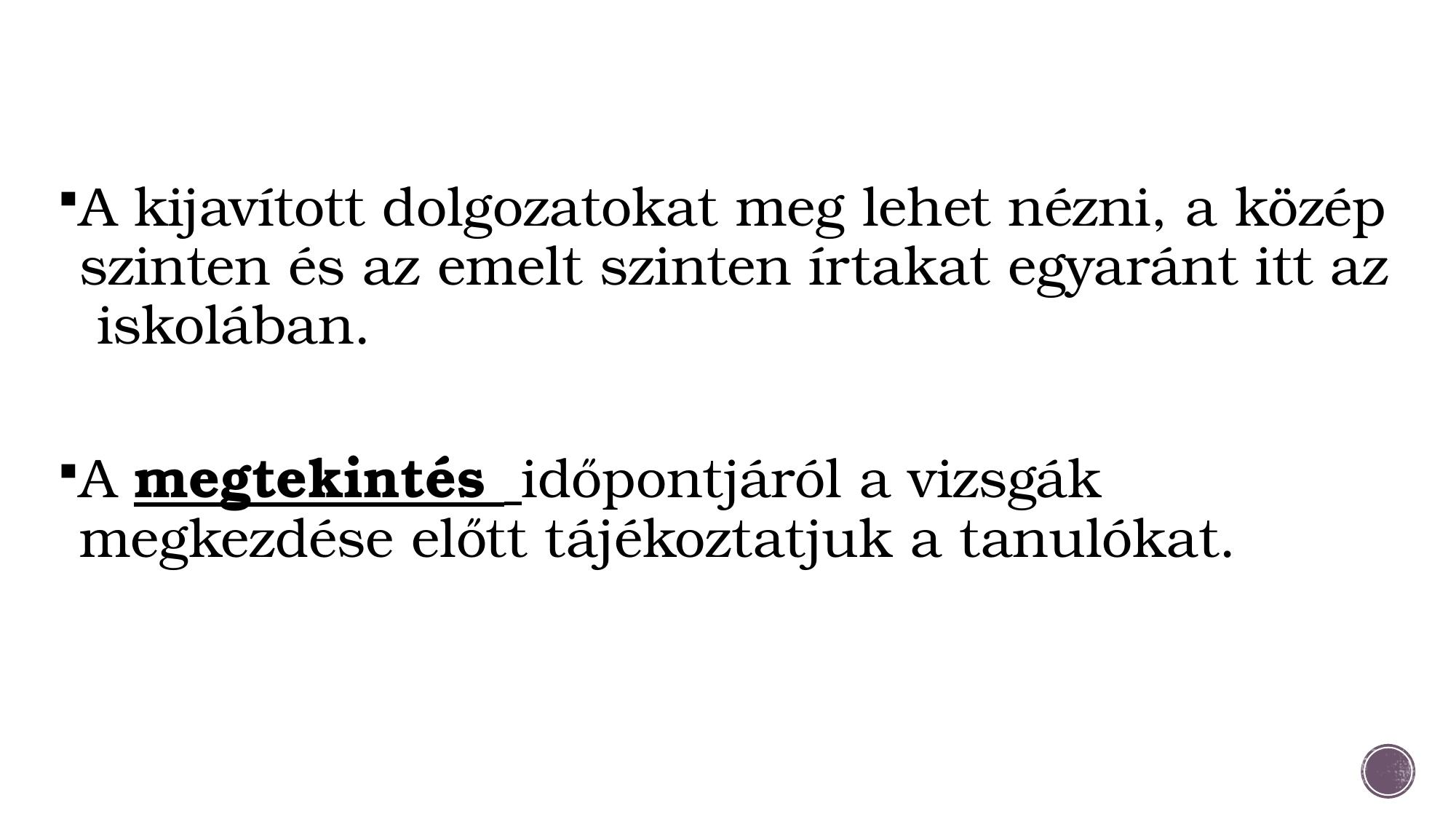

A kijavított dolgozatokat meg lehet nézni, a közép szinten és az emelt szinten írtakat egyaránt itt az  iskolában.

A megtekintés  időpontjáról a vizsgák megkezdése előtt tájékoztatjuk a tanulókat.